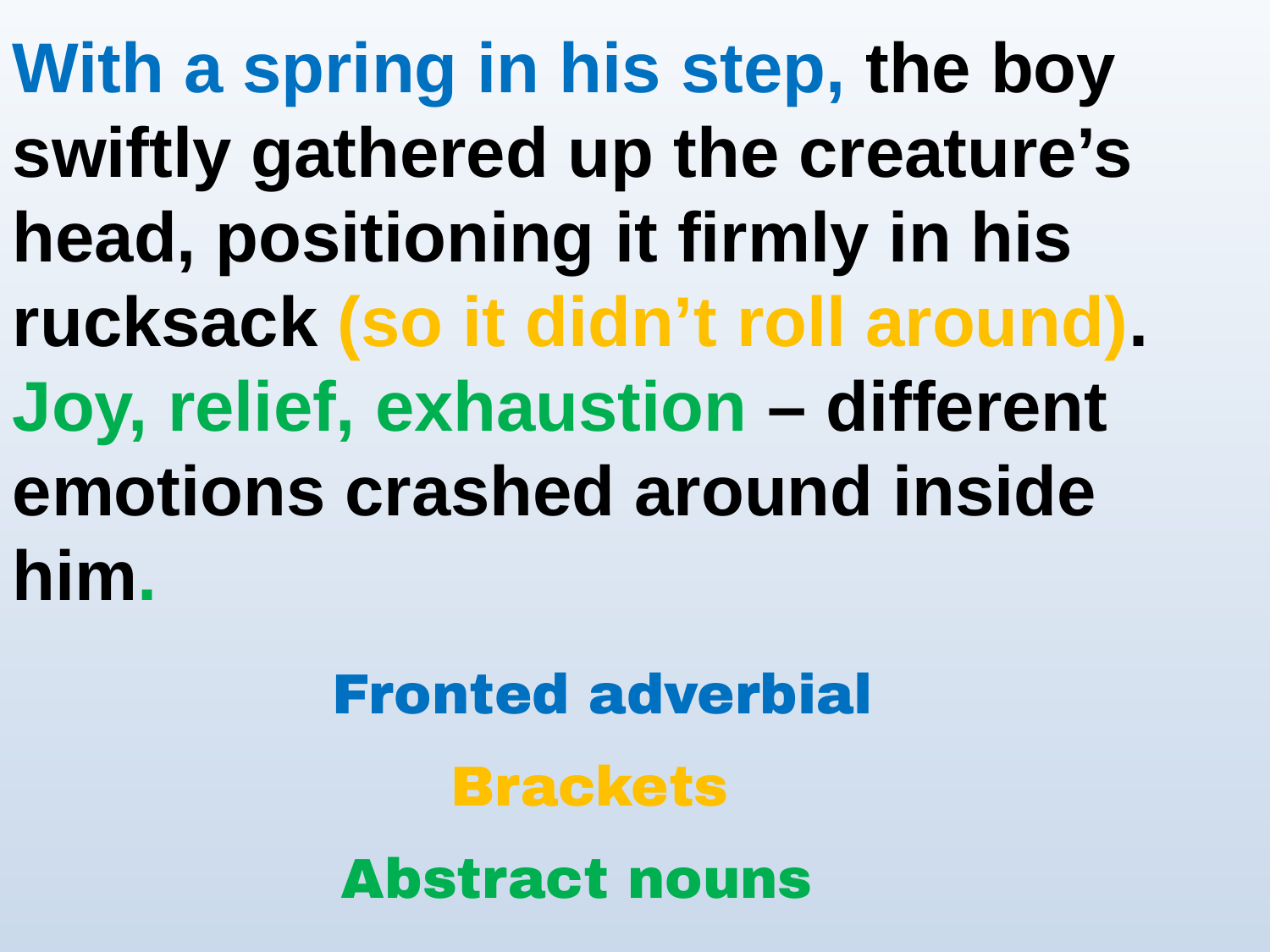

With a spring in his step, the boy swiftly gathered up the creature’s head, positioning it firmly in his rucksack (so it didn’t roll around). Joy, relief, exhaustion – different emotions crashed around inside him.
Fronted adverbial
Brackets
Abstract nouns